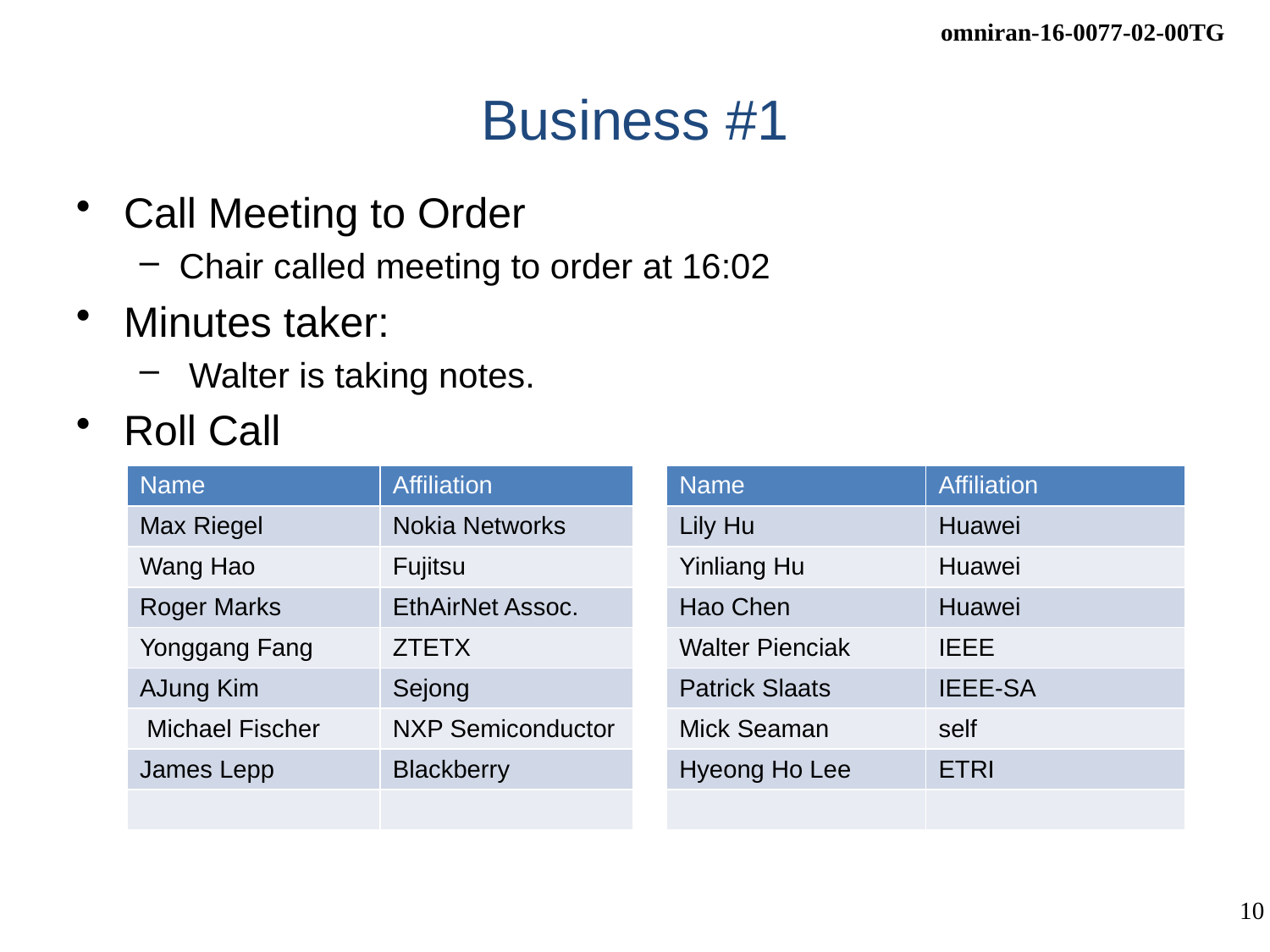

# Business #1
Call Meeting to Order
Chair called meeting to order at 16:02
Minutes taker:
 Walter is taking notes.
Roll Call

| Name | Affiliation |  | Name | Affiliation |
| --- | --- | --- | --- | --- |
| Max Riegel | Nokia Networks |  | Lily Hu | Huawei |
| Wang Hao | Fujitsu |  | Yinliang Hu | Huawei |
| Roger Marks | EthAirNet Assoc. |  | Hao Chen | Huawei |
| Yonggang Fang | ZTETX |  | Walter Pienciak | IEEE |
| AJung Kim | Sejong |  | Patrick Slaats | IEEE-SA |
| Michael Fischer | NXP Semiconductor |  | Mick Seaman | self |
| James Lepp | Blackberry |  | Hyeong Ho Lee | ETRI |
|  |  |  |  |  |